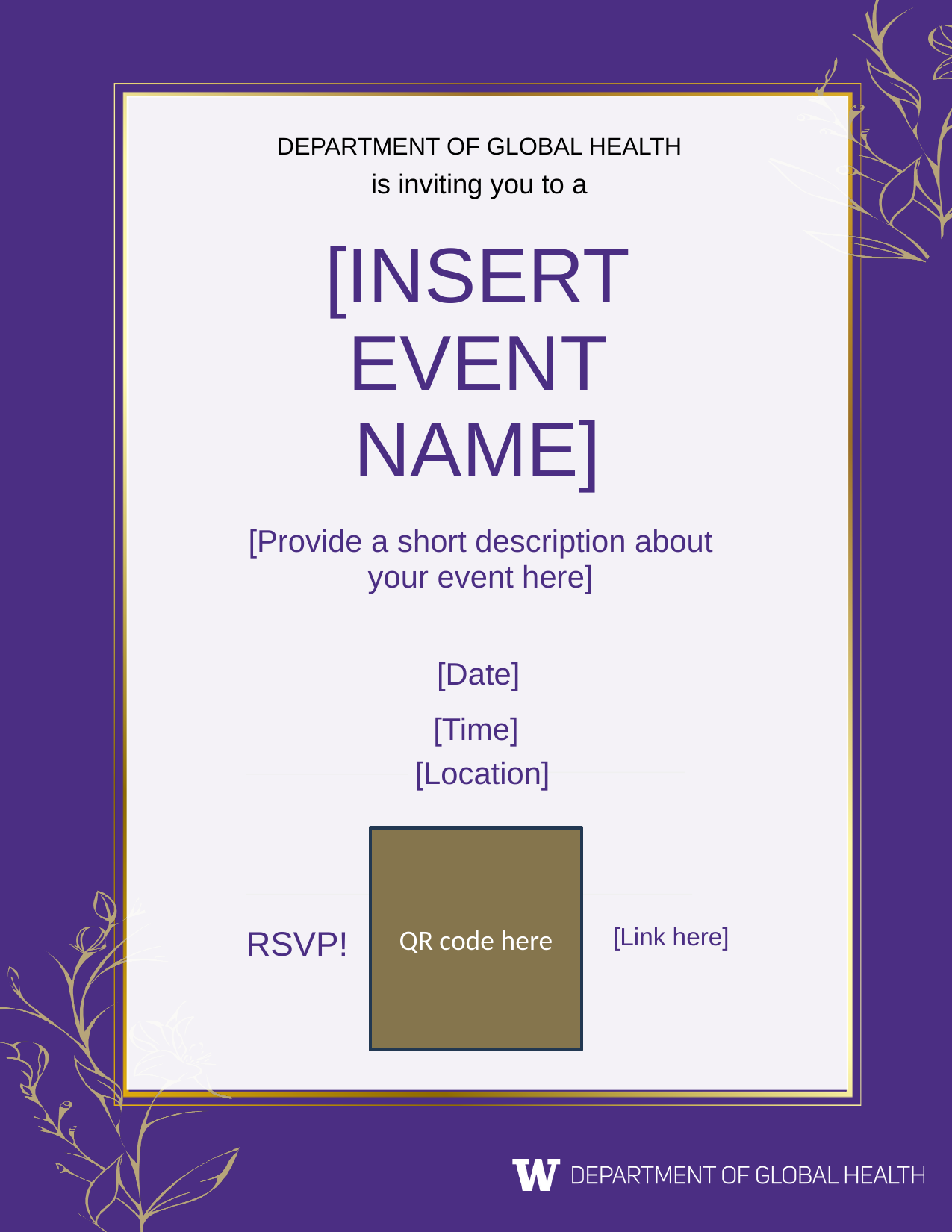

DEPARTMENT OF GLOBAL HEALTH
is inviting you to a
[INSERT EVENT NAME]
[Provide a short description about your event here]
[Date]
[Time]
[Location]

QR code here

RSVP!
[Link here]